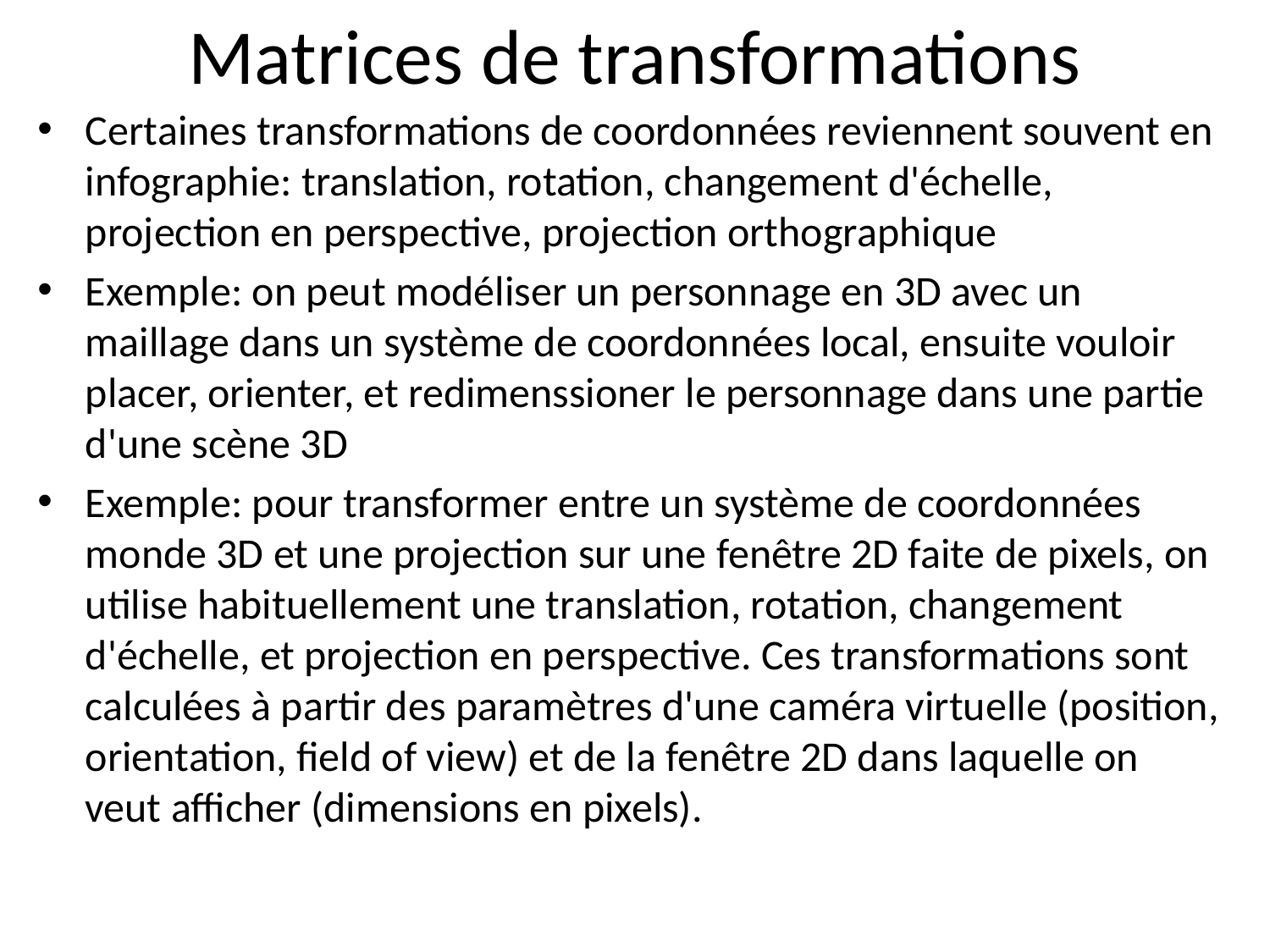

# Matrices de transformations
Certaines transformations de coordonnées reviennent souvent en infographie: translation, rotation, changement d'échelle, projection en perspective, projection orthographique
Exemple: on peut modéliser un personnage en 3D avec un maillage dans un système de coordonnées local, ensuite vouloir placer, orienter, et redimenssioner le personnage dans une partie d'une scène 3D
Exemple: pour transformer entre un système de coordonnées monde 3D et une projection sur une fenêtre 2D faite de pixels, on utilise habituellement une translation, rotation, changement d'échelle, et projection en perspective. Ces transformations sont calculées à partir des paramètres d'une caméra virtuelle (position, orientation, field of view) et de la fenêtre 2D dans laquelle on veut afficher (dimensions en pixels).